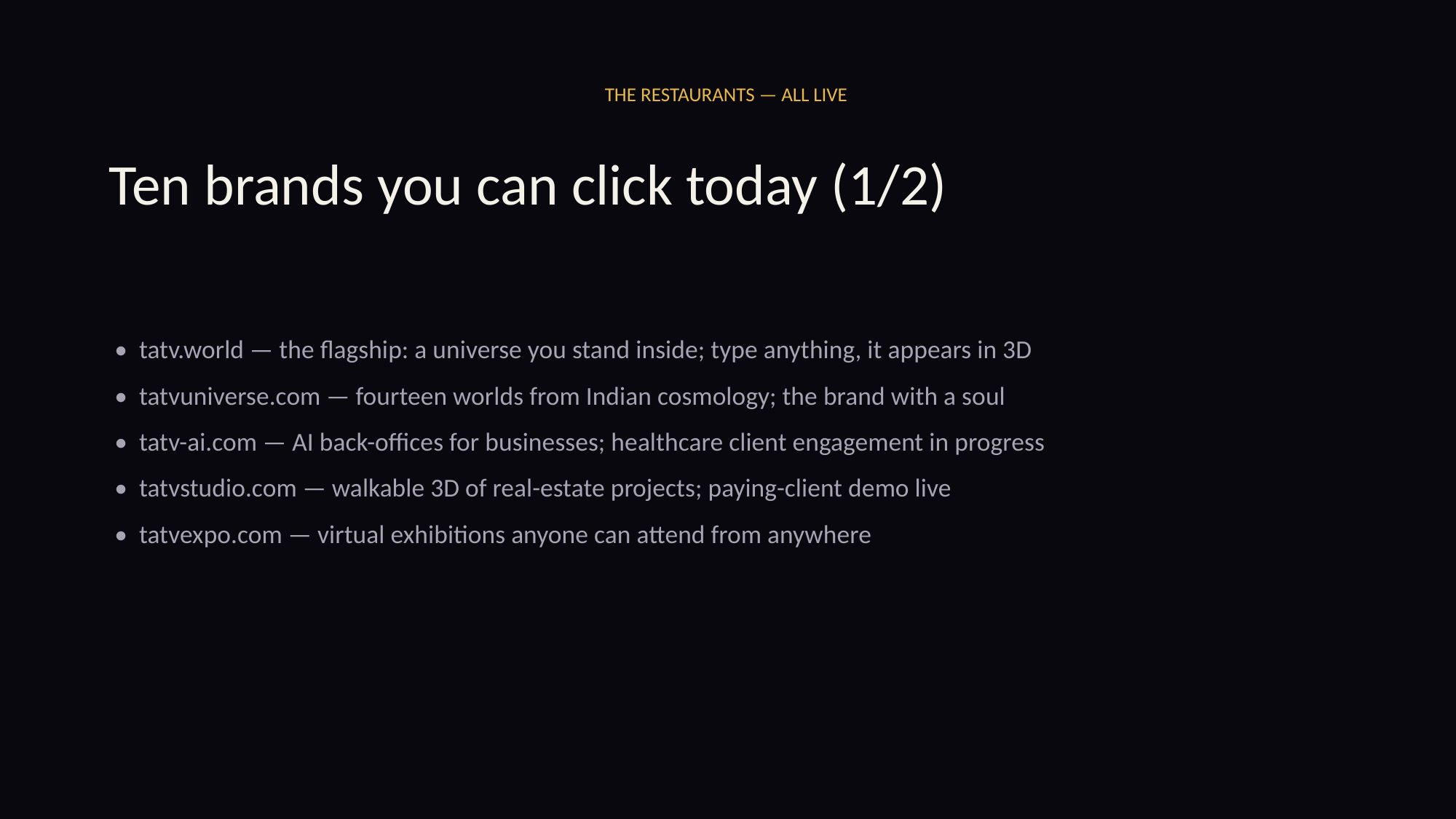

THE RESTAURANTS — ALL LIVE
Ten brands you can click today (1/2)
•  tatv.world — the flagship: a universe you stand inside; type anything, it appears in 3D
•  tatvuniverse.com — fourteen worlds from Indian cosmology; the brand with a soul
•  tatv-ai.com — AI back-offices for businesses; healthcare client engagement in progress
•  tatvstudio.com — walkable 3D of real-estate projects; paying-client demo live
•  tatvexpo.com — virtual exhibitions anyone can attend from anywhere